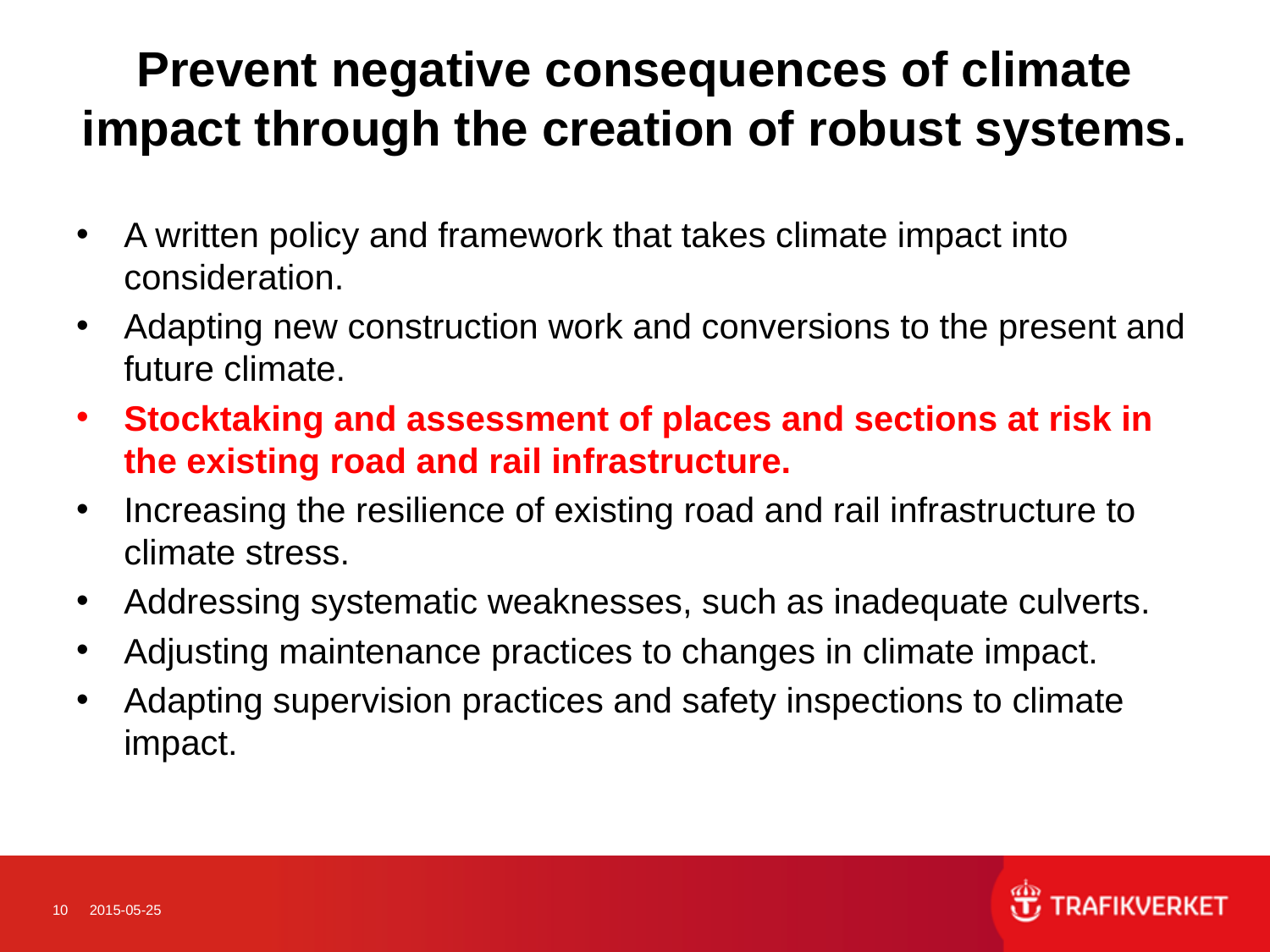

# Prevent negative consequences of climate impact through the creation of robust systems.
A written policy and framework that takes climate impact into consideration.
Adapting new construction work and conversions to the present and future climate.
Stocktaking and assessment of places and sections at risk in the existing road and rail infrastructure.
Increasing the resilience of existing road and rail infrastructure to climate stress.
Addressing systematic weaknesses, such as inadequate culverts.
Adjusting maintenance practices to changes in climate impact.
Adapting supervision practices and safety inspections to climate impact.